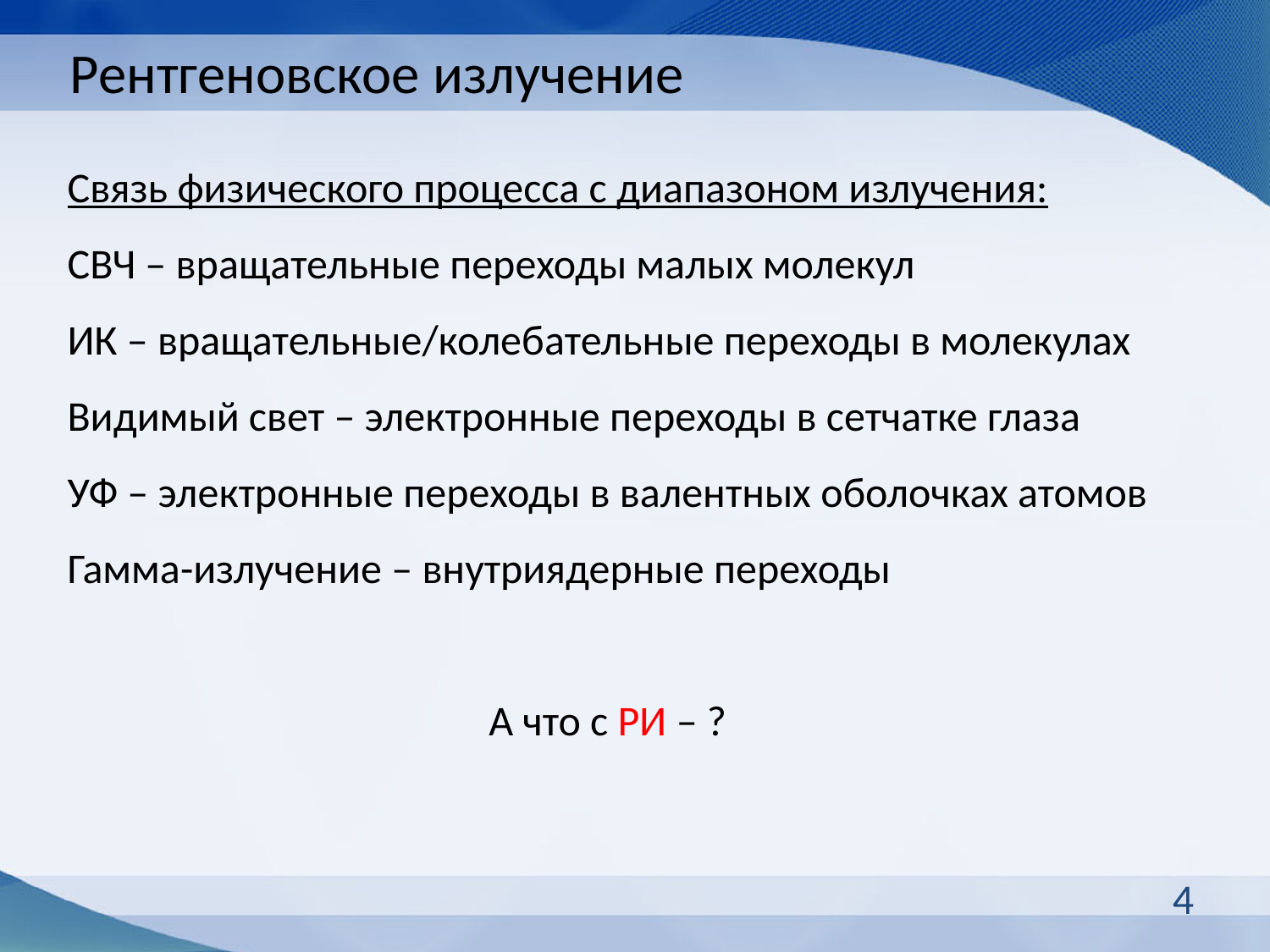

# Рентгеновское излучение
Связь физического процесса с диапазоном излучения:
СВЧ – вращательные переходы малых молекул
ИК – вращательные/колебательные переходы в молекулах
Видимый свет – электронные переходы в сетчатке глаза
УФ – электронные переходы в валентных оболочках атомов
Гамма-излучение – внутриядерные переходы

А что с РИ – ?

4